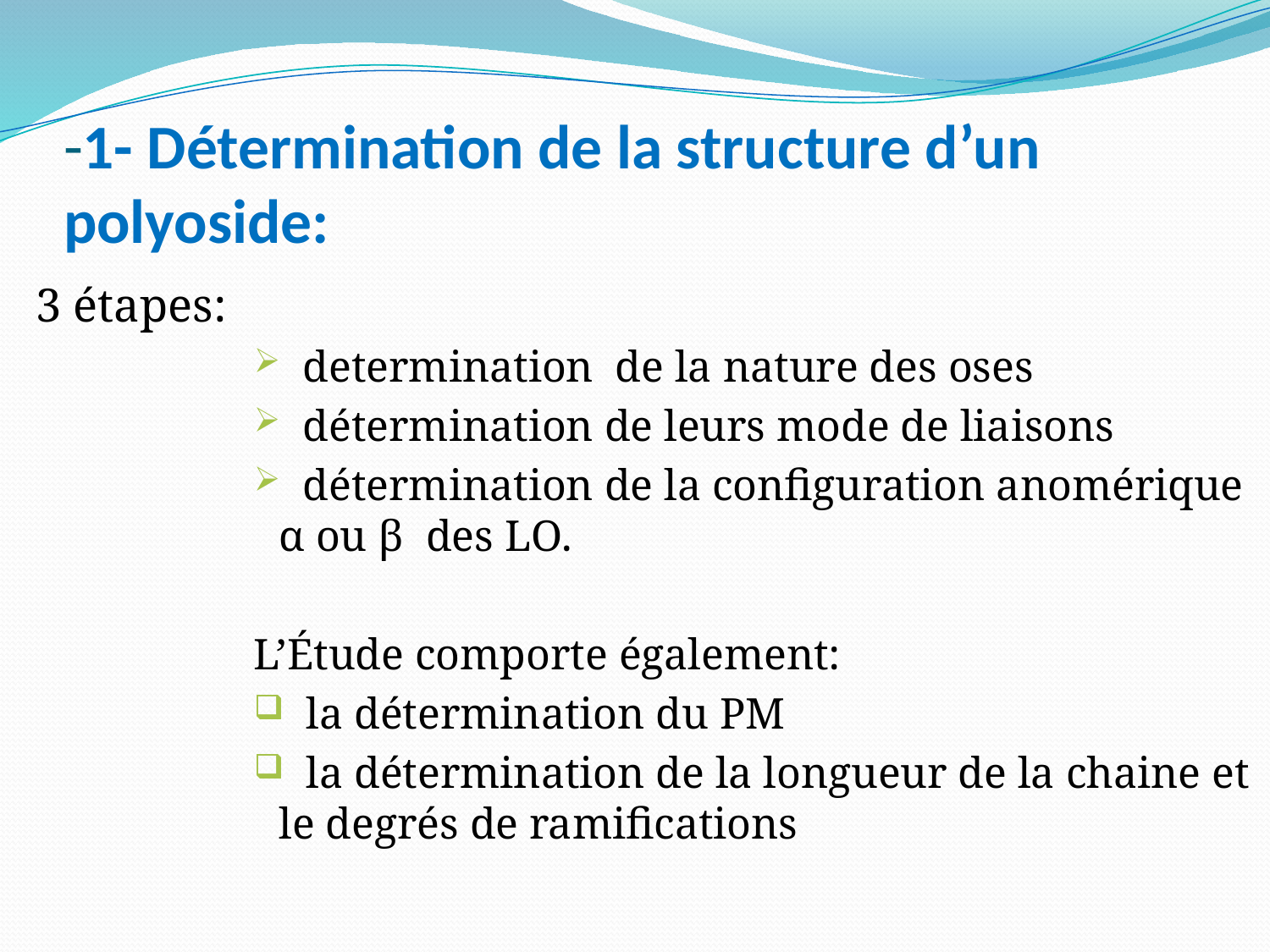

# -1- Détermination de la structure d’un polyoside:
  3 étapes:
  determination  de la nature des oses
  détermination de leurs mode de liaisons
  détermination de la configuration anomérique α ou β  des LO.

L’Étude comporte également:
  la détermination du PM
  la détermination de la longueur de la chaine et le degrés de ramifications